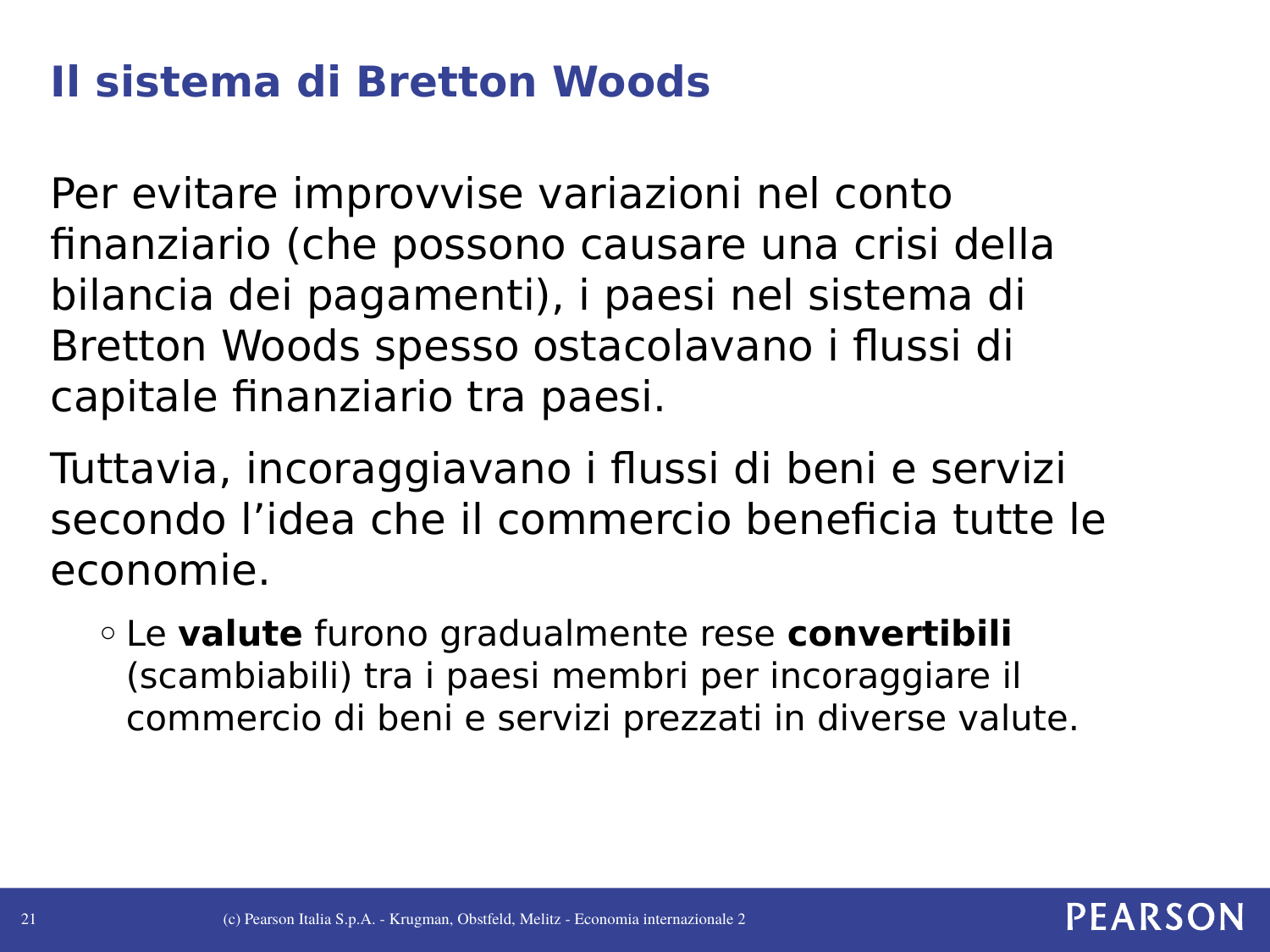

# Il sistema di Bretton Woods
Per evitare improvvise variazioni nel conto finanziario (che possono causare una crisi della bilancia dei pagamenti), i paesi nel sistema di Bretton Woods spesso ostacolavano i flussi di capitale finanziario tra paesi.
Tuttavia, incoraggiavano i flussi di beni e servizi secondo l’idea che il commercio beneficia tutte le economie.
Le valute furono gradualmente rese convertibili (scambiabili) tra i paesi membri per incoraggiare il commercio di beni e servizi prezzati in diverse valute.
21
(c) Pearson Italia S.p.A. - Krugman, Obstfeld, Melitz - Economia internazionale 2